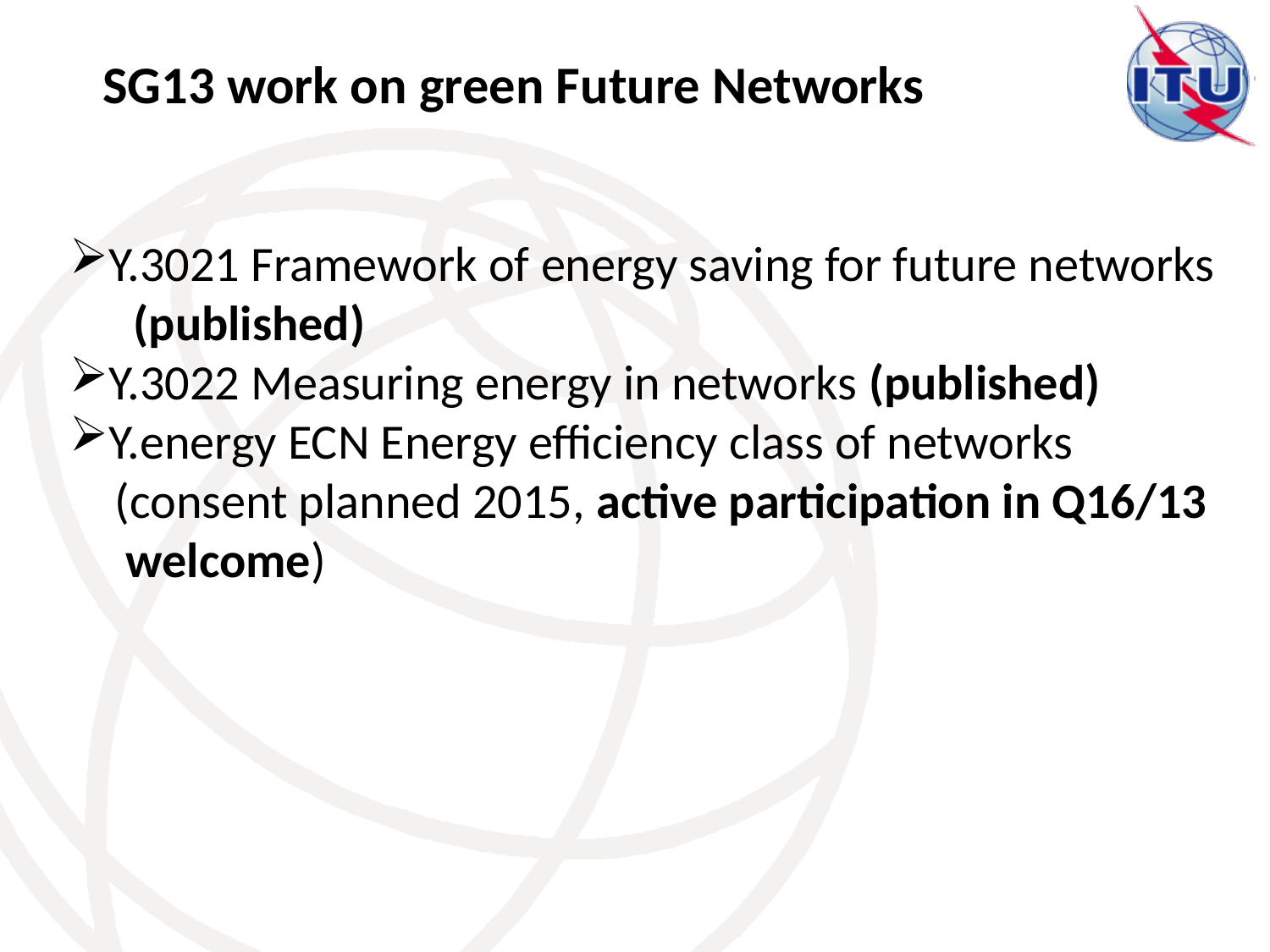

SG13 work on green Future Networks
Y.3021 Framework of energy saving for future networks
   (published)
Y.3022 Measuring energy in networks (published)
Y.energy ECN Energy efficiency class of networks
    (consent planned 2015, active participation in Q16/13
     welcome)